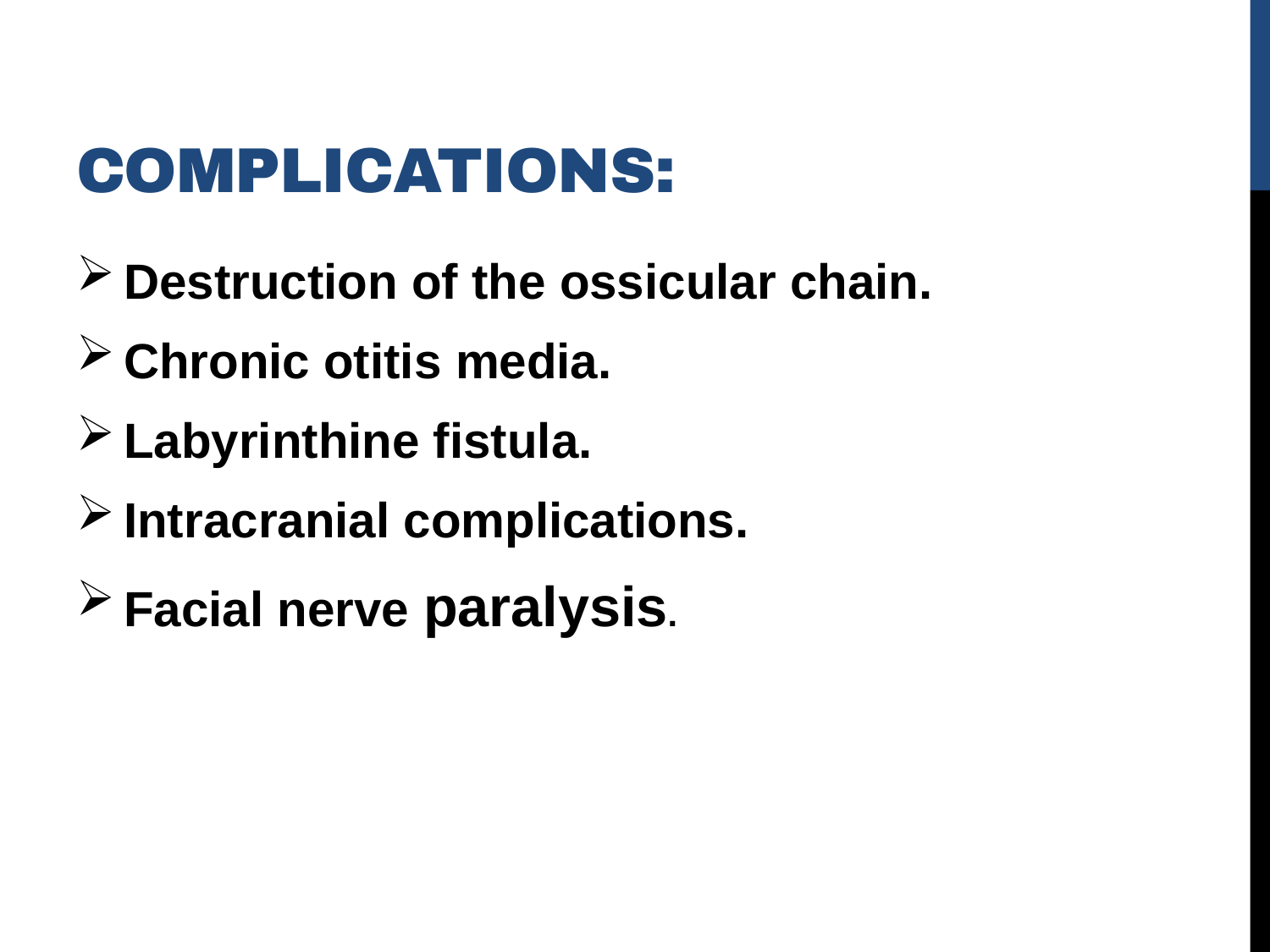

# Complications:
Destruction of the ossicular chain.
Chronic otitis media.
Labyrinthine fistula.
Intracranial complications.
Facial nerve paralysis.